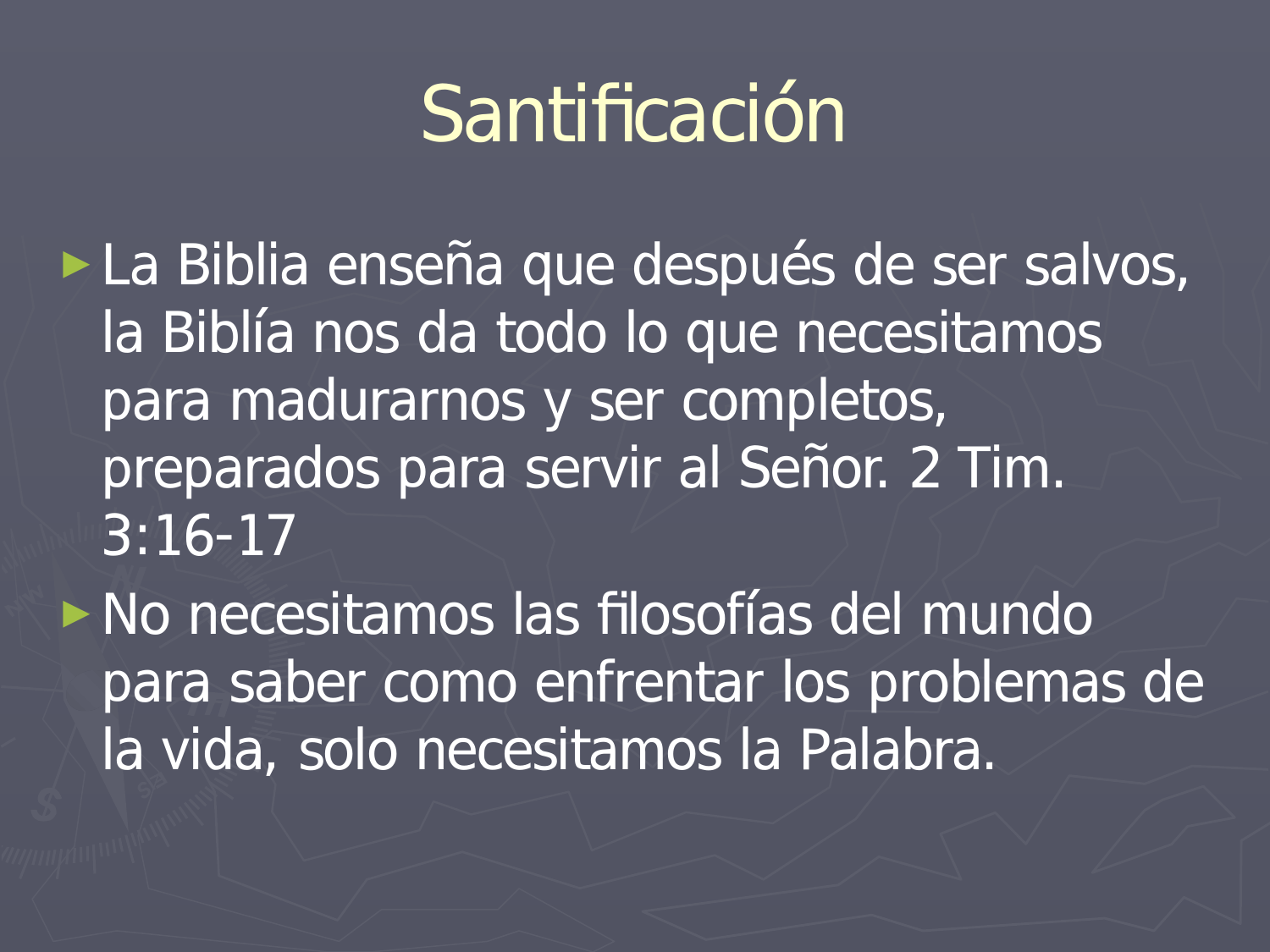

# Santificación
La Biblia enseña que después de ser salvos, la Biblía nos da todo lo que necesitamos para madurarnos y ser completos, preparados para servir al Señor. 2 Tim. 3:16-17
No necesitamos las filosofías del mundo para saber como enfrentar los problemas de la vida, solo necesitamos la Palabra.